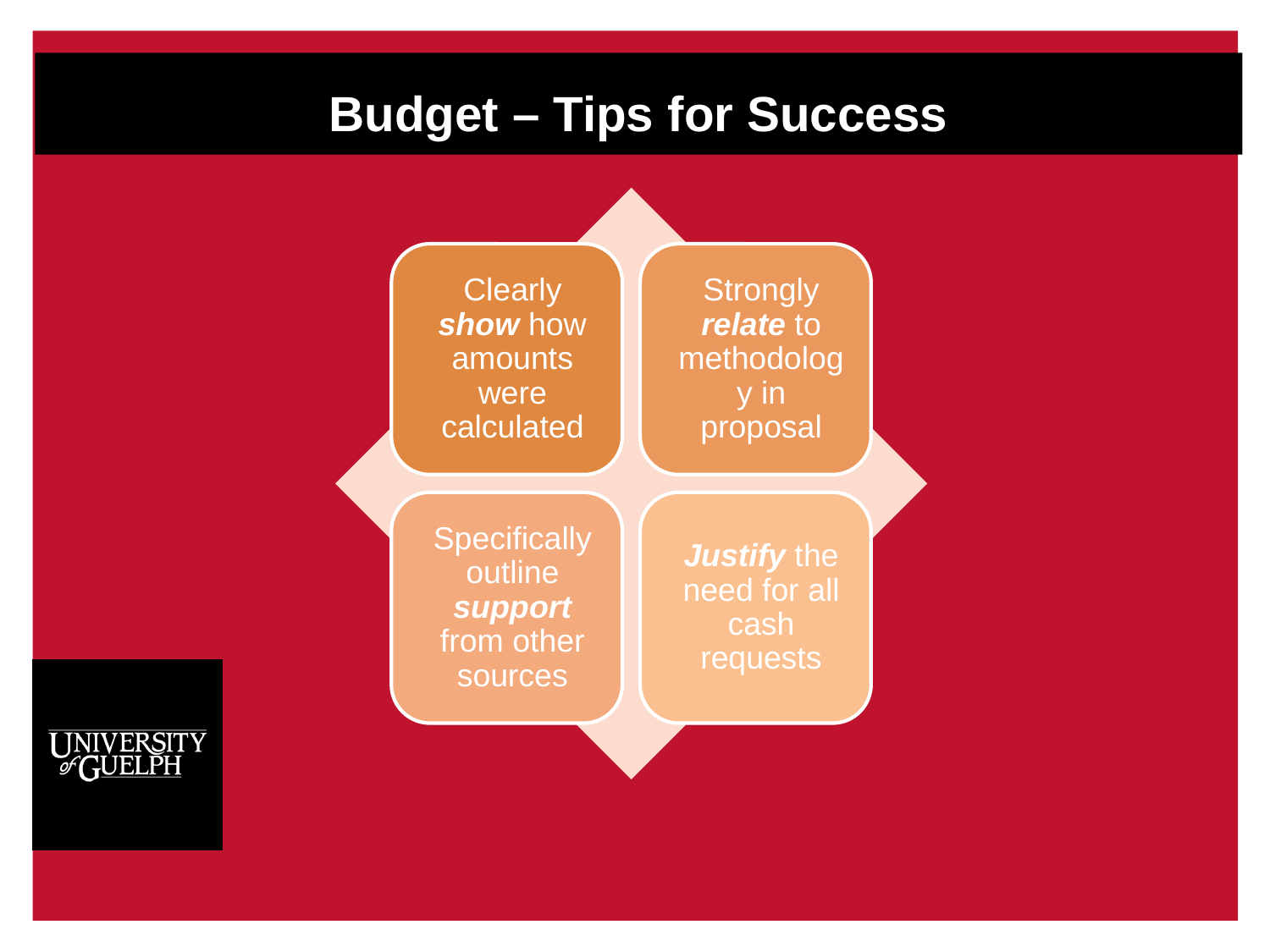

# Budget – Tips for Success
Clearly show how amounts were calculated
Strongly relate to methodology in proposal
Specifically outline support from other sources
Justify the need for all cash requests